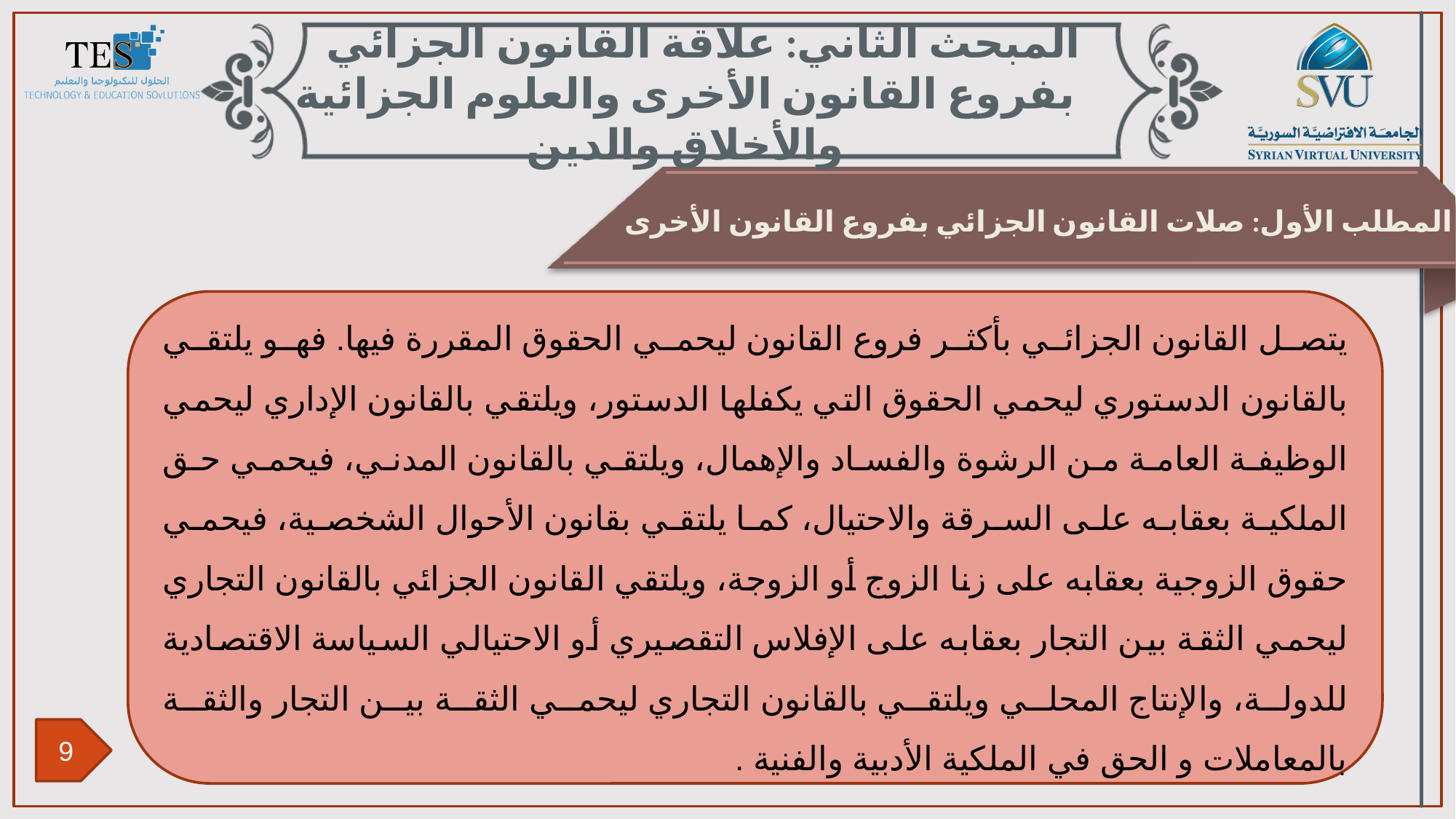

المبحث الثاني: علاقة القانون الجزائي بفروع القانون الأخرى والعلوم الجزائية والأخلاق والدين
المطلب الأول: صلات القانون الجزائي بفروع القانون الأخرى
يتصل القانون الجزائي بأكثر فروع القانون ليحمي الحقوق المقررة فيها. فهو يلتقي بالقانون الدستوري ليحمي الحقوق التي يكفلها الدستور، ويلتقي بالقانون الإداري ليحمي الوظيفة العامة من الرشوة والفساد والإهمال، ويلتقي بالقانون المدني، فيحمي حق الملكية بعقابه على السرقة والاحتيال، كما يلتقي بقانون الأحوال الشخصية، فيحمي حقوق الزوجية بعقابه على زنا الزوج أو الزوجة، ويلتقي القانون الجزائي بالقانون التجاري ليحمي الثقة بين التجار بعقابه على الإفلاس التقصيري أو الاحتيالي السياسة الاقتصادية للدولة، والإنتاج المحلي ويلتقي بالقانون التجاري ليحمي الثقة بين التجار والثقة بالمعاملات و الحق في الملكية الأدبية والفنية .